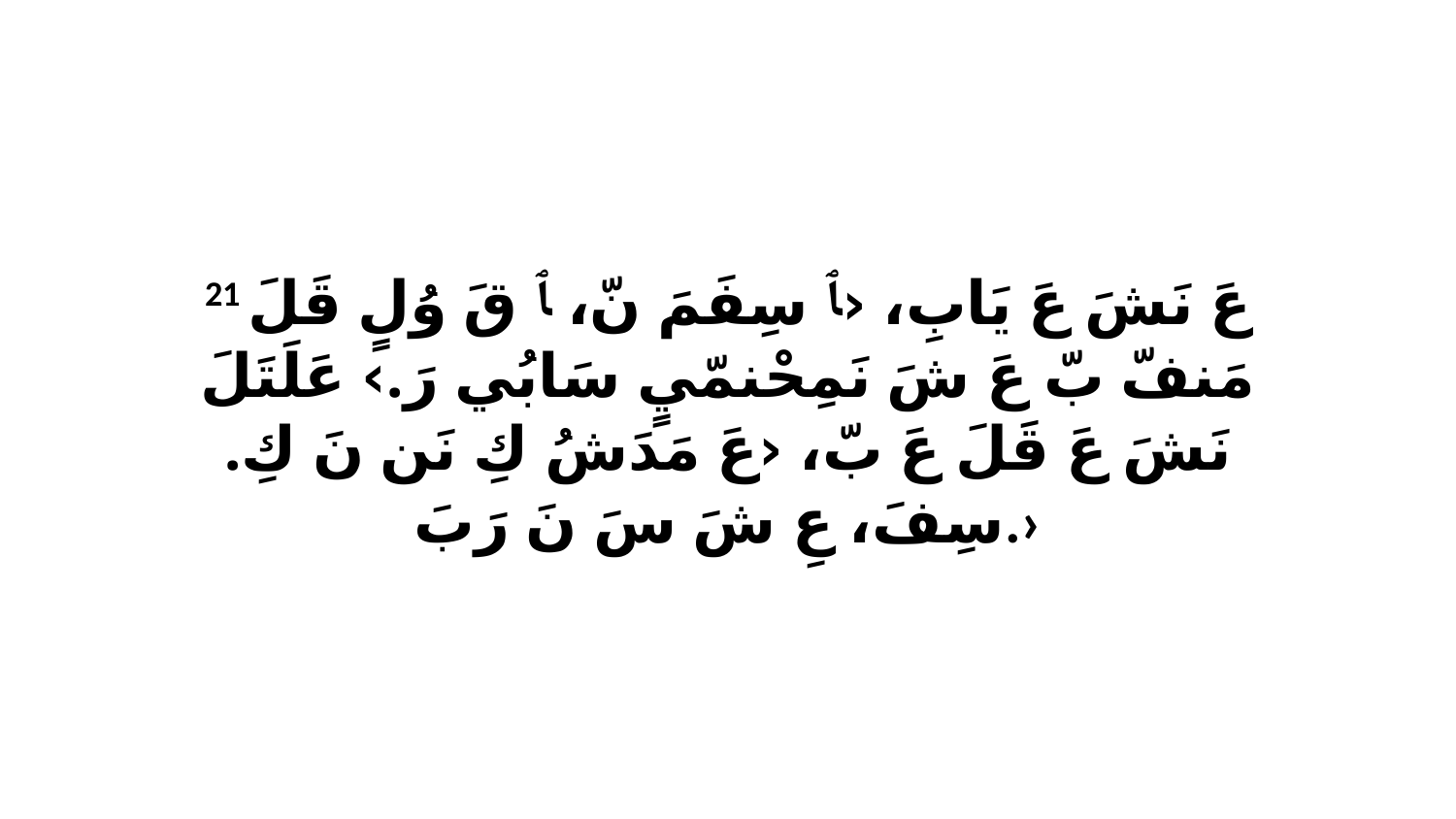

21 عَ نَشَ عَ يَابِ، ‹ﭑ سِفَمَ نّ، ﭑ قَ وُلٍ قَلَ مَنفّ بّ عَ شَ نَمِحْنمّيٍ سَابُي رَ.› عَلَتَلَ نَشَ عَ قَلَ عَ بّ، ‹عَ مَدَشُ كِ نَن نَ كِ. سِفَ، عِ شَ سَ نَ رَبَ.›